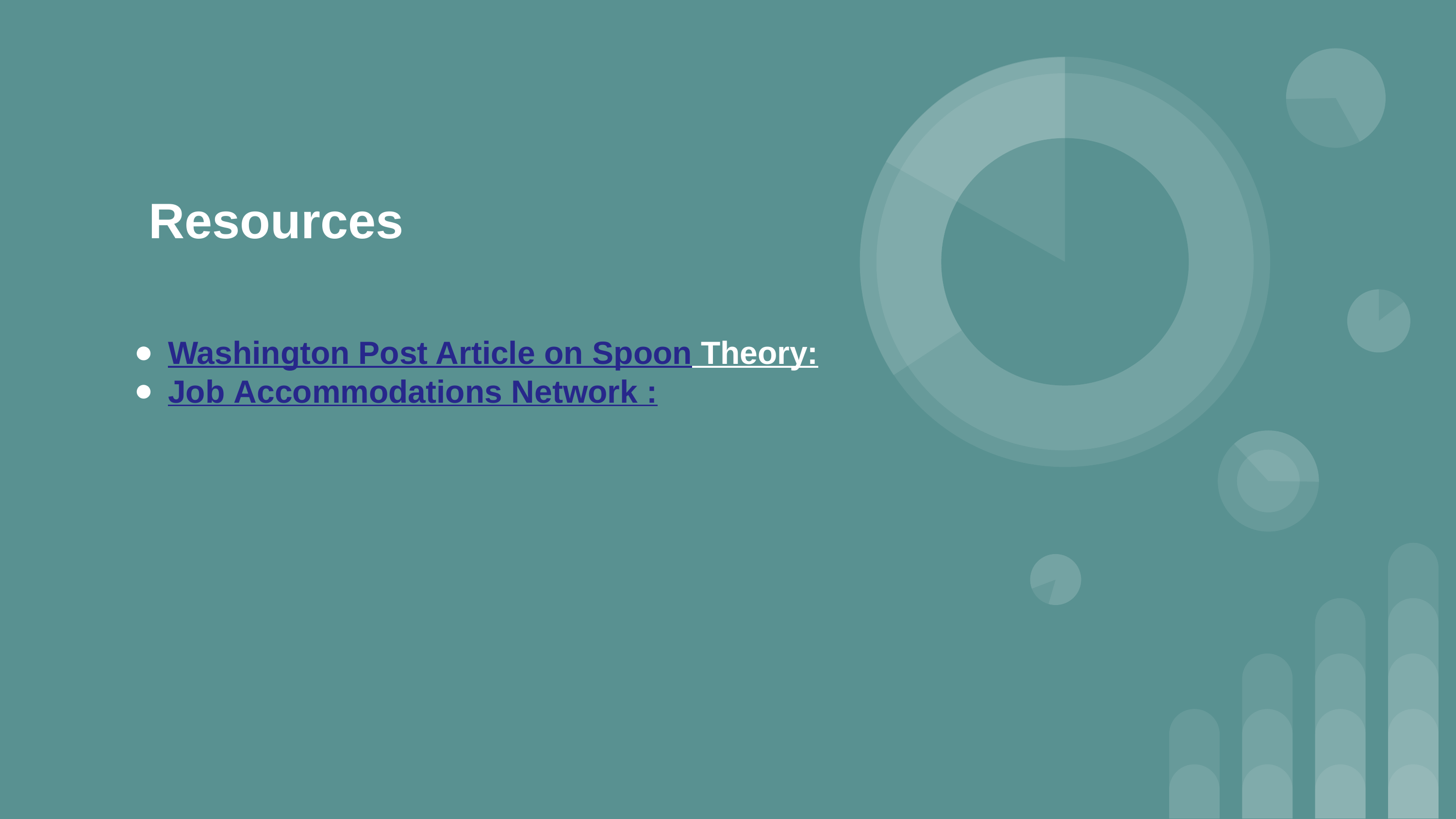

# Washington Post Article on Spoon Theory:
Job Accommodations Network :

Resources